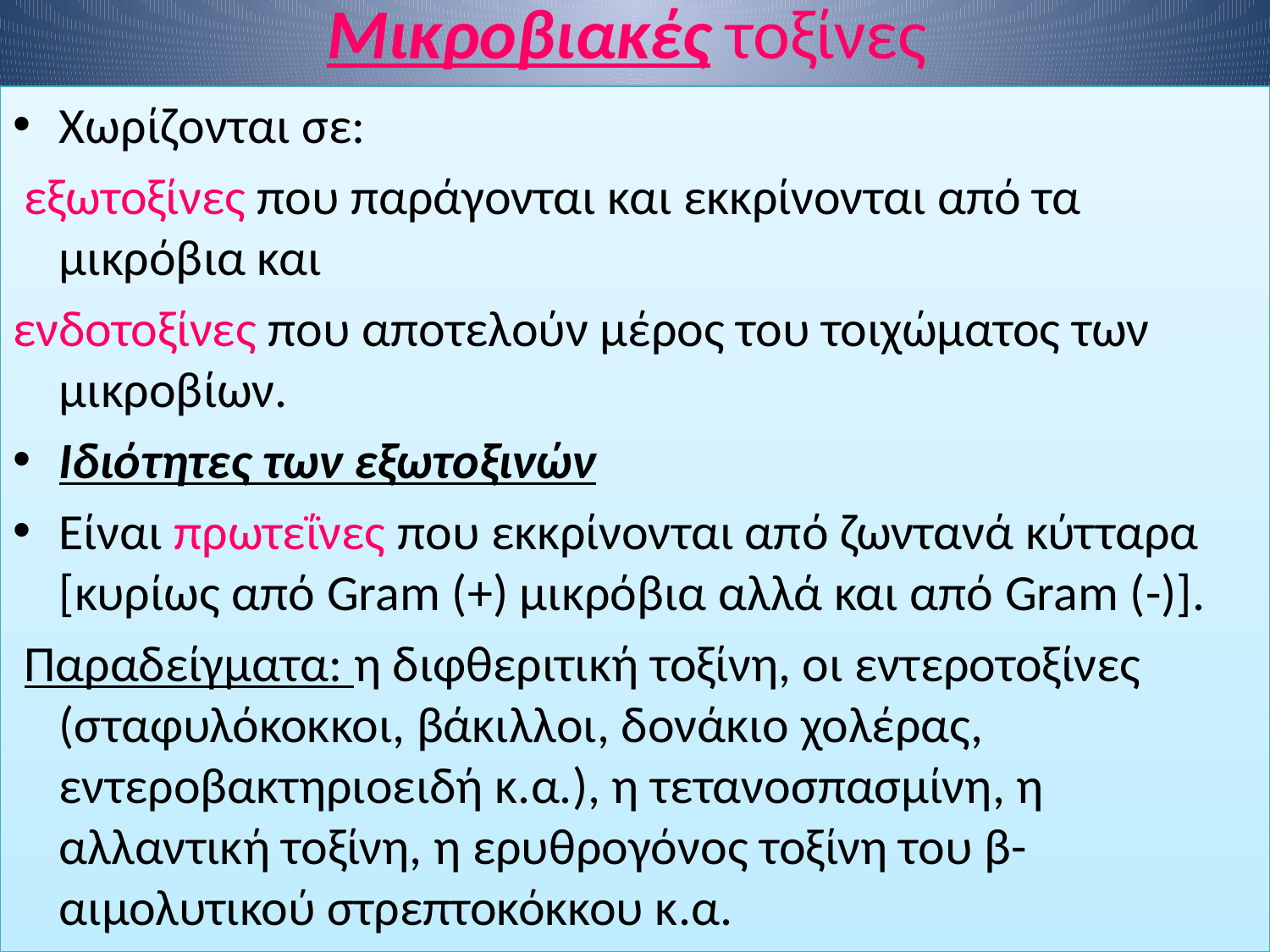

# Μικροβιακές τοξίνες
Χωρίζονται σε:
 εξωτοξίνες που παράγονται και εκκρίνονται από τα μικρόβια και
ενδοτοξίνες που αποτελούν μέρος του τοιχώματος των μικροβίων.
Ιδιότητες των εξωτοξινών
Είναι πρωτεΐνες που εκκρίνονται από ζωντανά κύτταρα [κυρίως από Gram (+) μικρόβια αλλά και από Gram (-)].
 Παραδείγματα: η διφθεριτική τοξίνη, οι εντεροτοξίνες (σταφυλόκοκκοι, βάκιλλοι, δονάκιο χολέρας, εντεροβακτηριοειδή κ.α.), η τετανοσπασμίνη, η αλλαντική τοξίνη, η ερυθρογόνος τοξίνη του β-αιμολυτικού στρεπτοκόκκου κ.α.